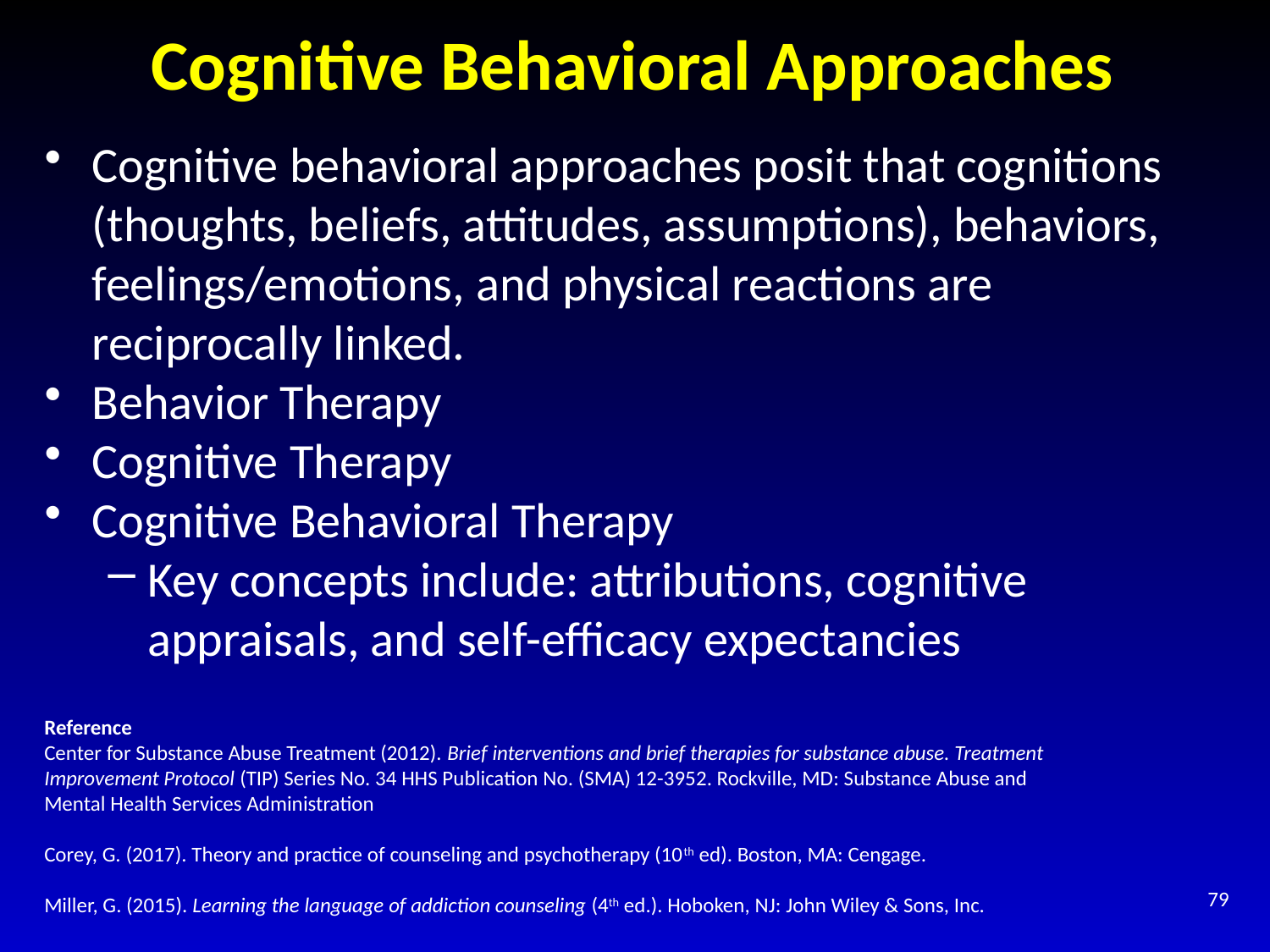

# Cognitive Behavioral Approaches
Cognitive behavioral approaches posit that cognitions (thoughts, beliefs, attitudes, assumptions), behaviors, feelings/emotions, and physical reactions are reciprocally linked.
Behavior Therapy
Cognitive Therapy
Cognitive Behavioral Therapy
Key concepts include: attributions, cognitive appraisals, and self-efficacy expectancies

Reference
Center for Substance Abuse Treatment (2012). Brief interventions and brief therapies for substance abuse. Treatment Improvement Protocol (TIP) Series No. 34 HHS Publication No. (SMA) 12-3952. Rockville, MD: Substance Abuse and Mental Health Services Administration

Corey, G. (2017). Theory and practice of counseling and psychotherapy (10th ed). Boston, MA: Cengage.

Miller, G. (2015). Learning the language of addiction counseling (4th ed.). Hoboken, NJ: John Wiley & Sons, Inc.
79